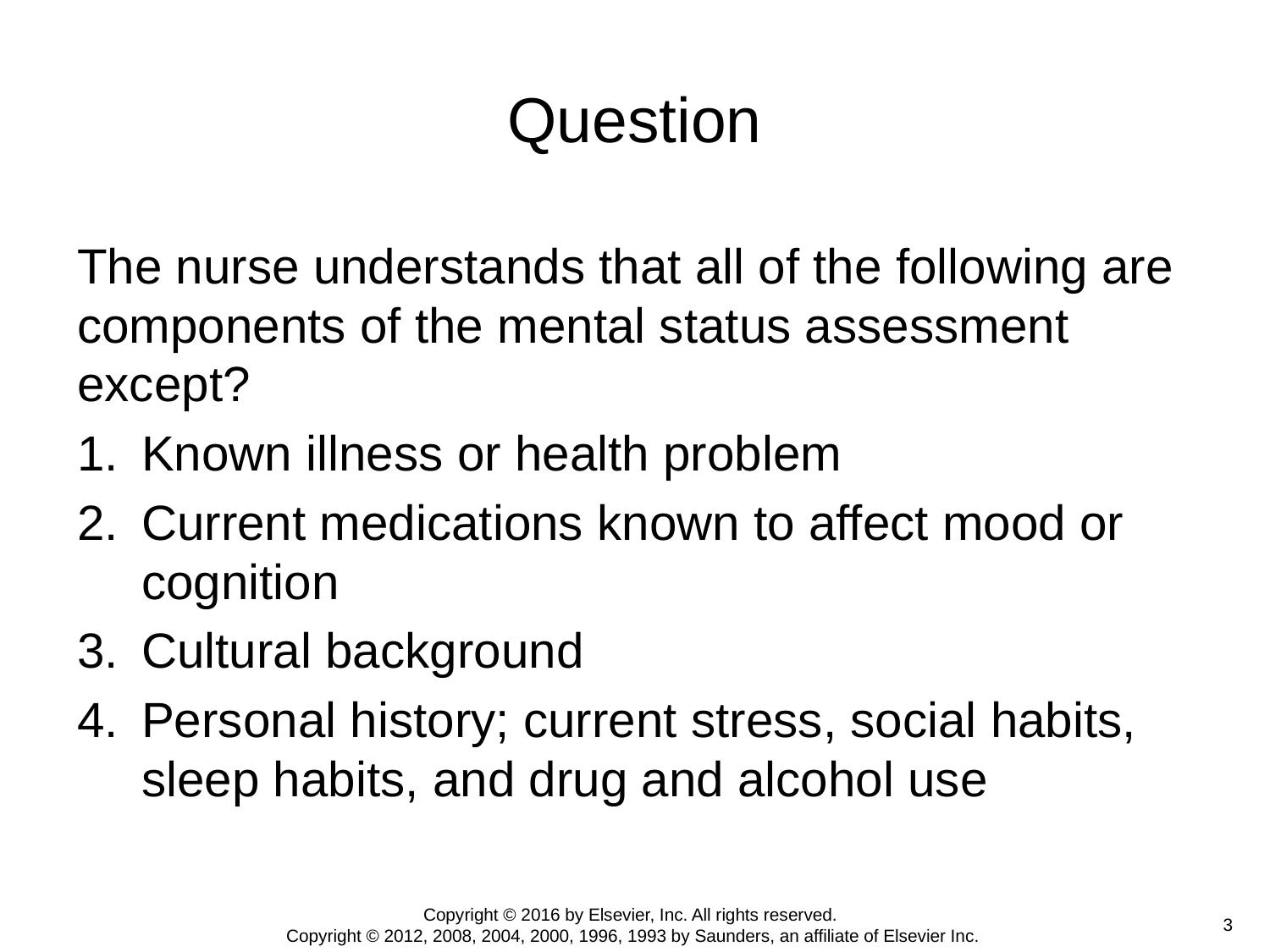

# Question
The nurse understands that all of the following are components of the mental status assessment except?
Known illness or health problem
Current medications known to affect mood or cognition
Cultural background
Personal history; current stress, social habits, sleep habits, and drug and alcohol use
Copyright © 2016 by Elsevier, Inc. All rights reserved.
Copyright © 2012, 2008, 2004, 2000, 1996, 1993 by Saunders, an affiliate of Elsevier Inc.
 3